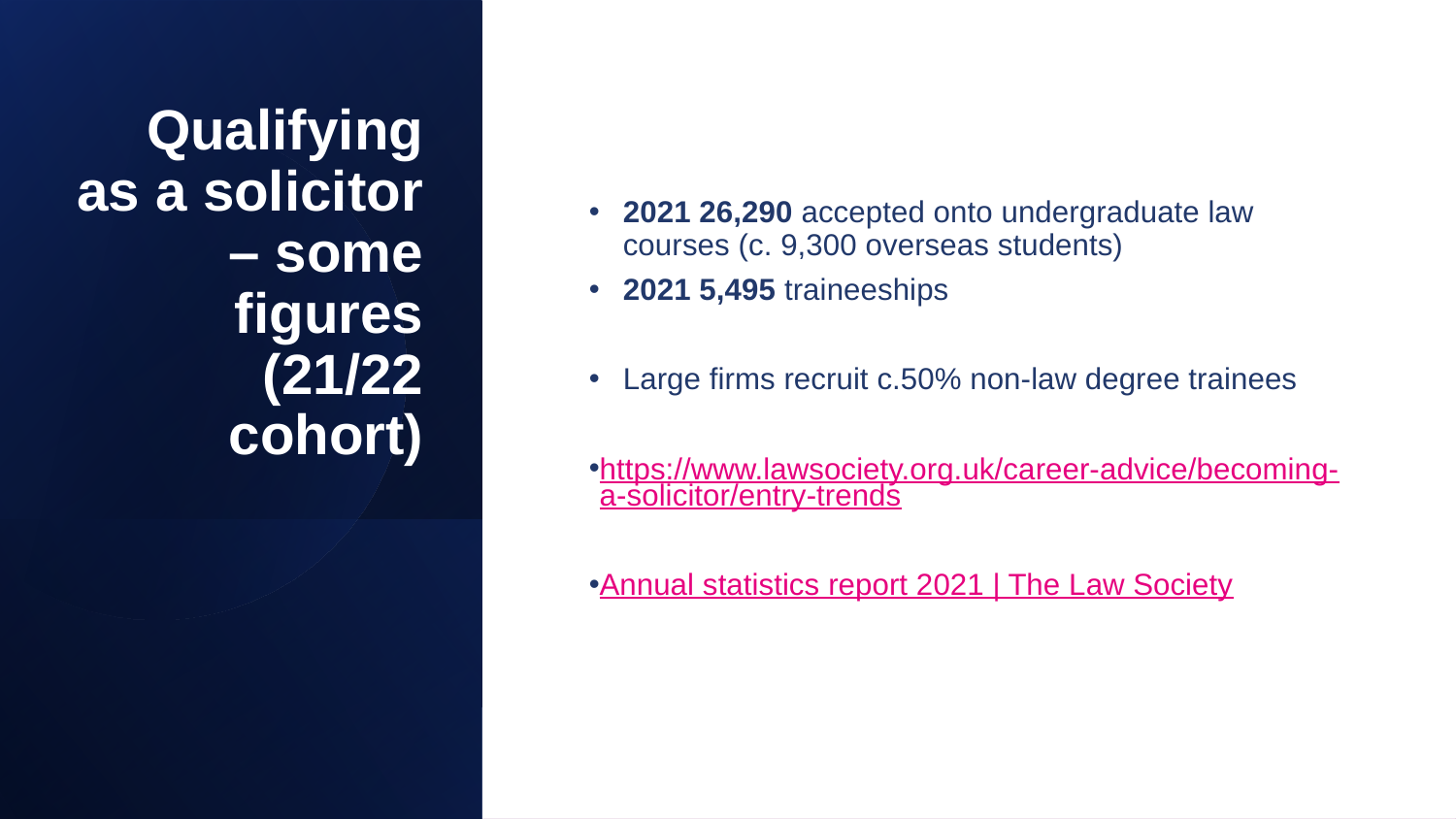

Qualifying as a solicitor – some figures (21/22 cohort)
2021 26,290 accepted onto undergraduate law courses (c. 9,300 overseas students)
2021 5,495 traineeships

Large firms recruit c.50% non-law degree trainees

https://www.lawsociety.org.uk/career-advice/becoming-a-solicitor/entry-trends

Annual statistics report 2021 | The Law Society